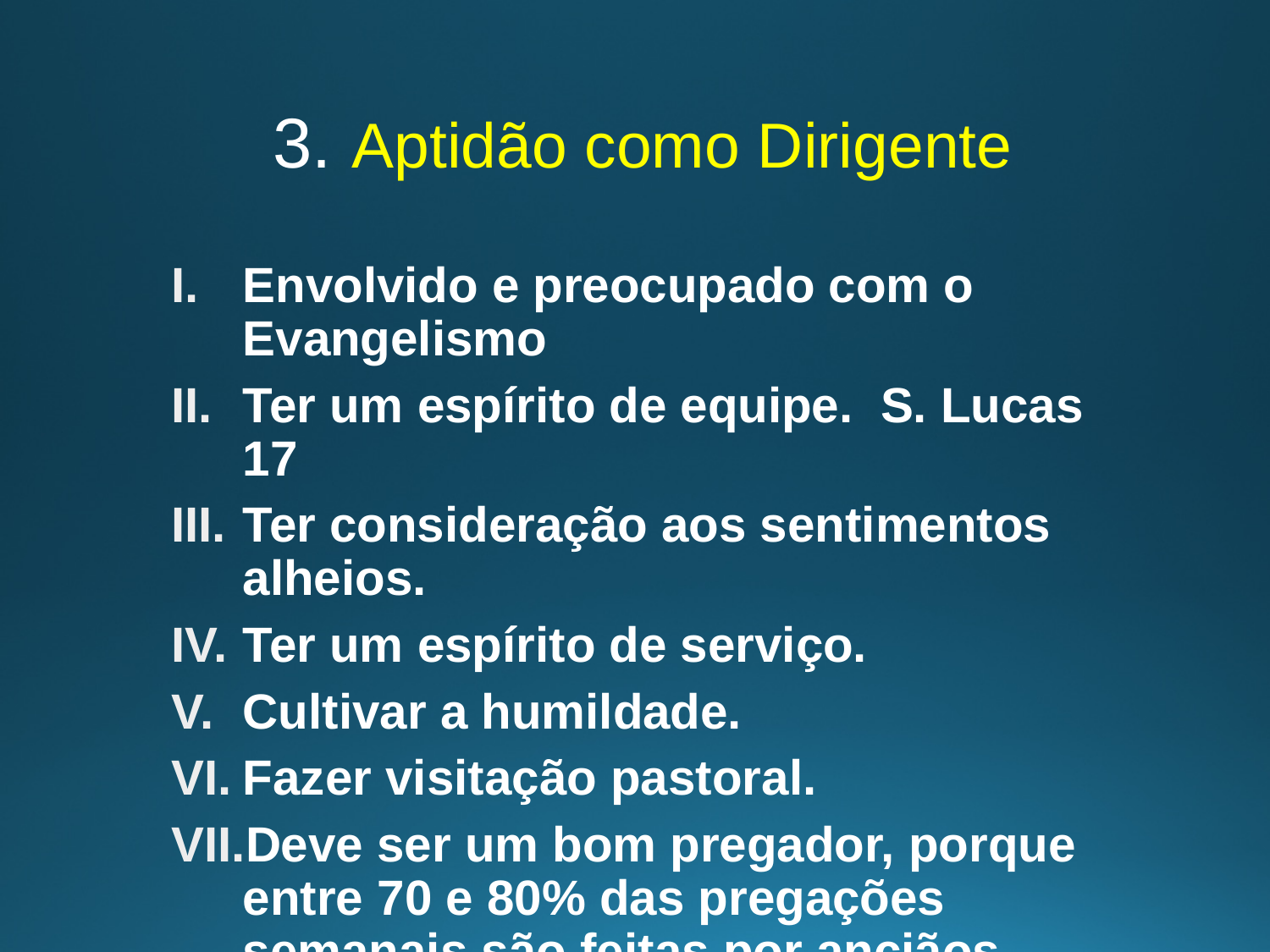

# 3. Aptidão como Dirigente
Envolvido e preocupado com o Evangelismo
Ter um espírito de equipe.  S. Lucas 17
Ter consideração aos sentimentos alheios.
Ter um espírito de serviço.
Cultivar a humildade.
Fazer visitação pastoral.
Deve ser um bom pregador, porque entre 70 e 80% das pregações semanais são feitas por anciãos.